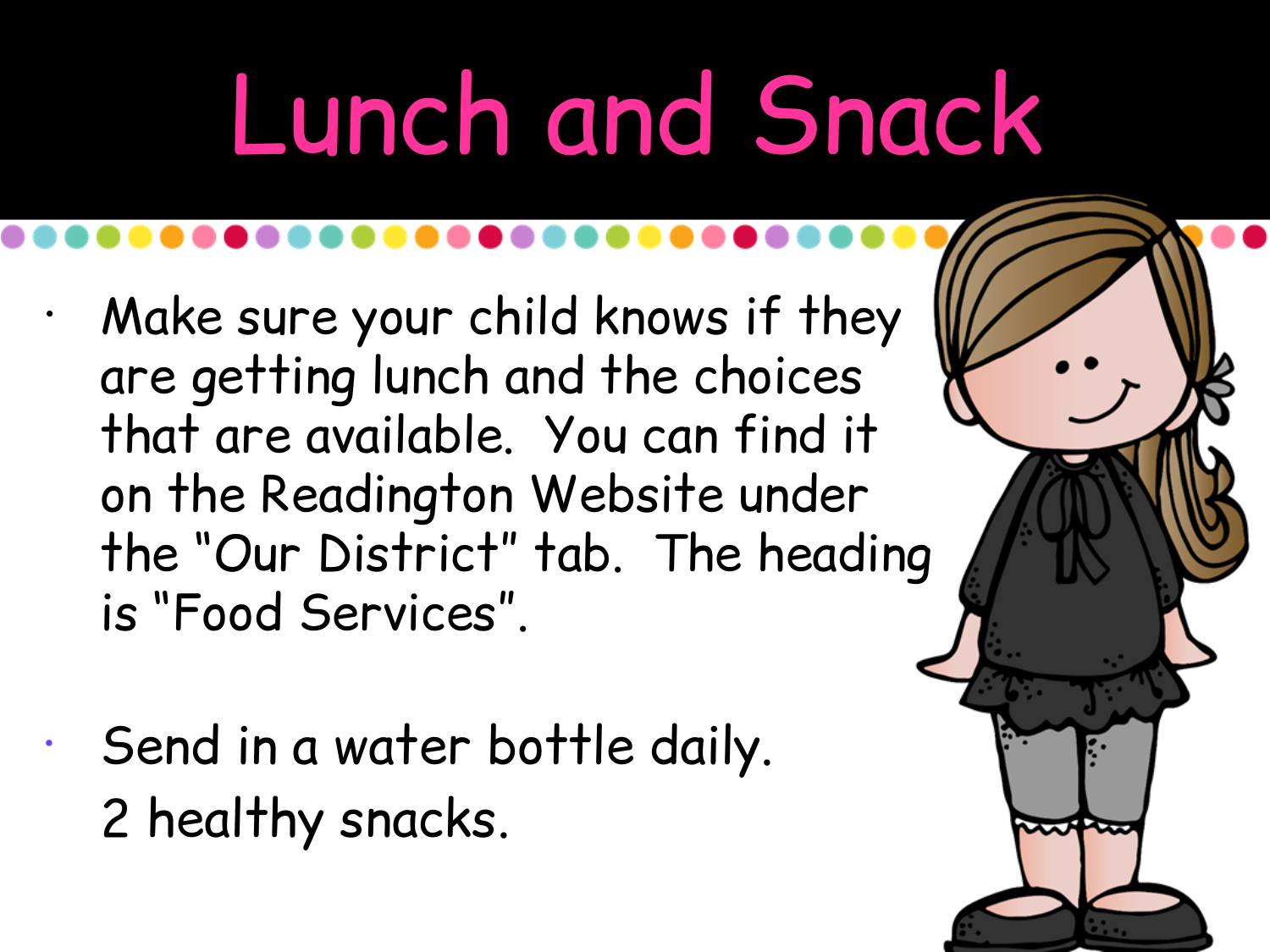

Lunch and Snack
Make sure your child knows if they are getting lunch and the choices that are available.  You can find it on the Readington Website under the “Our District” tab.  The heading is “Food Services”.

Send in a water bottle daily.
2 healthy snacks.